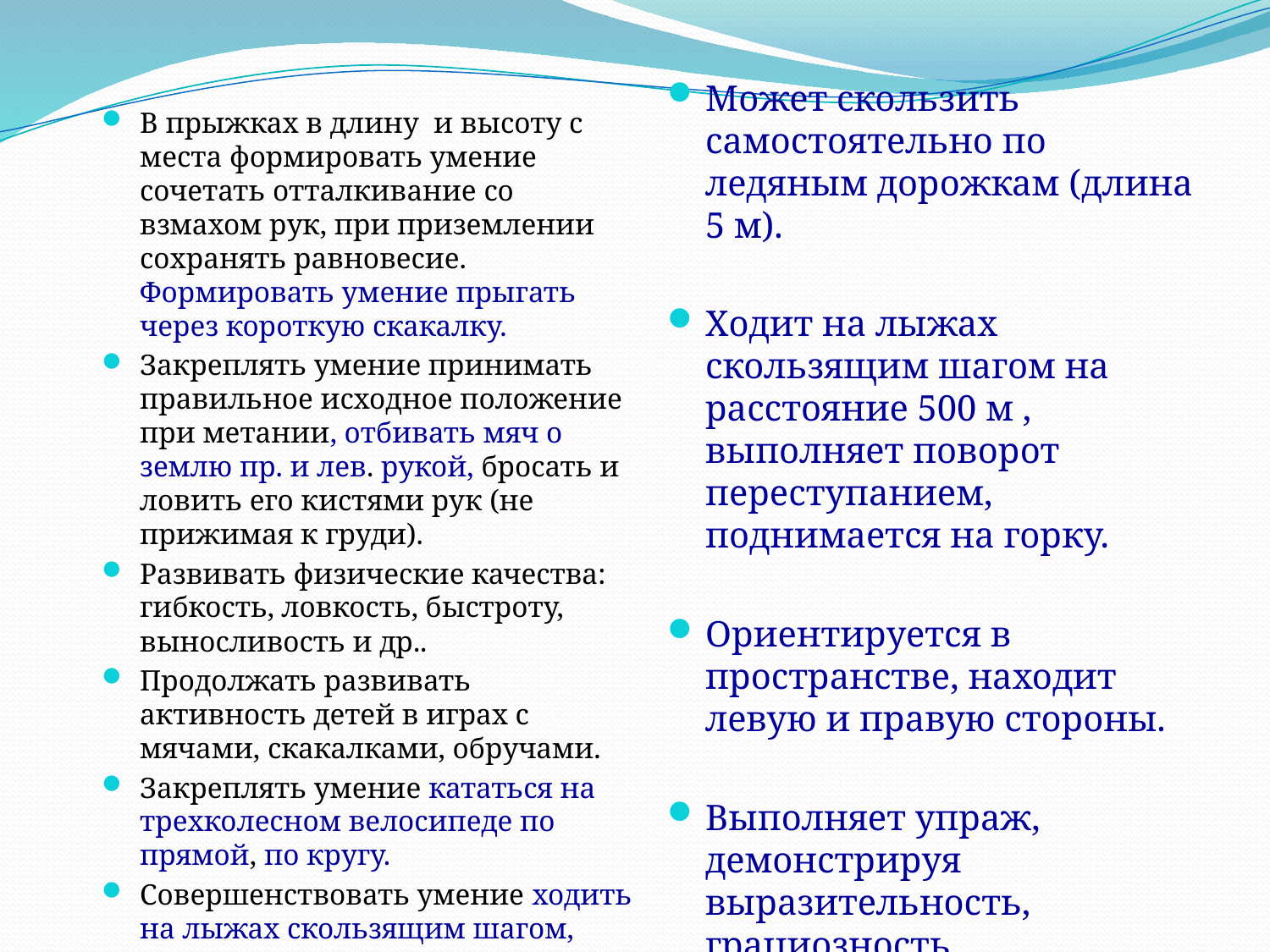

#
Может скользить самостоятельно по ледяным дорожкам (длина 5 м).

Ходит на лыжах скользящим шагом на расстояние 500 м , выполняет поворот переступанием, поднимается на горку.

Ориентируется в пространстве, находит левую и правую стороны.

Выполняет упраж, демонстрируя выразительность, грациозность, пластичность движений
В прыжках в длину  и высоту с места формировать умение сочетать отталкивание со взмахом рук, при приземлении сохранять равновесие. Формировать умение прыгать через короткую скакалку.
Закреплять умение принимать правильное исходное положение при метании, отбивать мяч о землю пр. и лев. рукой, бросать и ловить его кистями рук (не прижимая к груди).
Развивать физические качества: гибкость, ловкость, быстроту, выносливость и др..
Продолжать развивать активность детей в играх с мячами, скакалками, обручами.
Закреплять умение кататься на трехколесном велосипеде по прямой, по кругу.
Совершенствовать умение ходить на лыжах скользящим шагом, выполнять повороты, подниматься на гору.